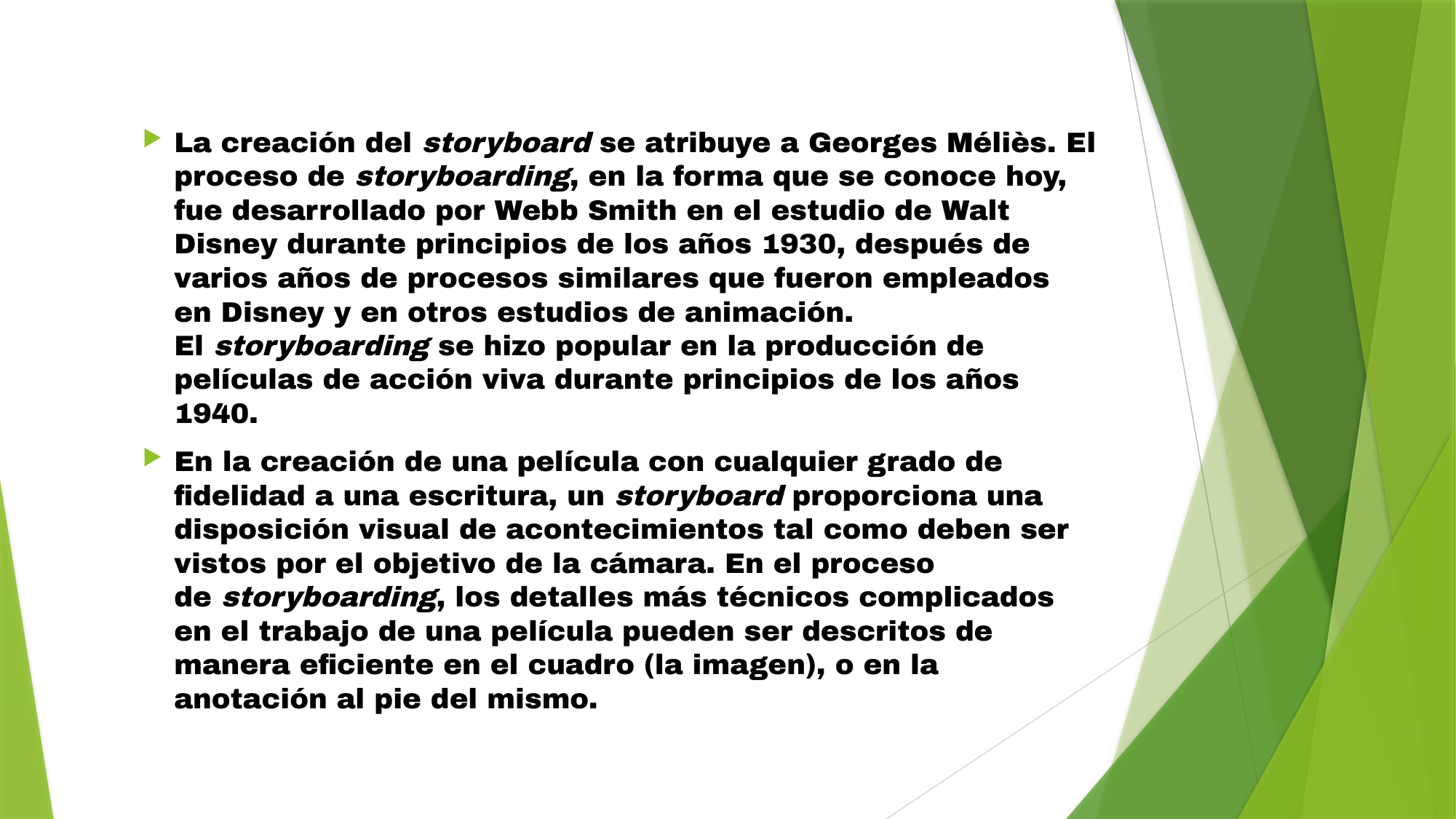

La creación del storyboard se atribuye a Georges Méliès.​ El proceso de storyboarding, en la forma que se conoce hoy, fue desarrollado por Webb Smith en el estudio de Walt Disney durante principios de los años 1930, después de varios años de procesos similares que fueron empleados en Disney y en otros estudios de animación. El storyboarding se hizo popular en la producción de películas de acción viva durante principios de los años 1940.
En la creación de una película con cualquier grado de fidelidad a una escritura, un storyboard proporciona una disposición visual de acontecimientos tal como deben ser vistos por el objetivo de la cámara. En el proceso de storyboarding, los detalles más técnicos complicados en el trabajo de una película pueden ser descritos de manera eficiente en el cuadro (la imagen), o en la anotación al pie del mismo.